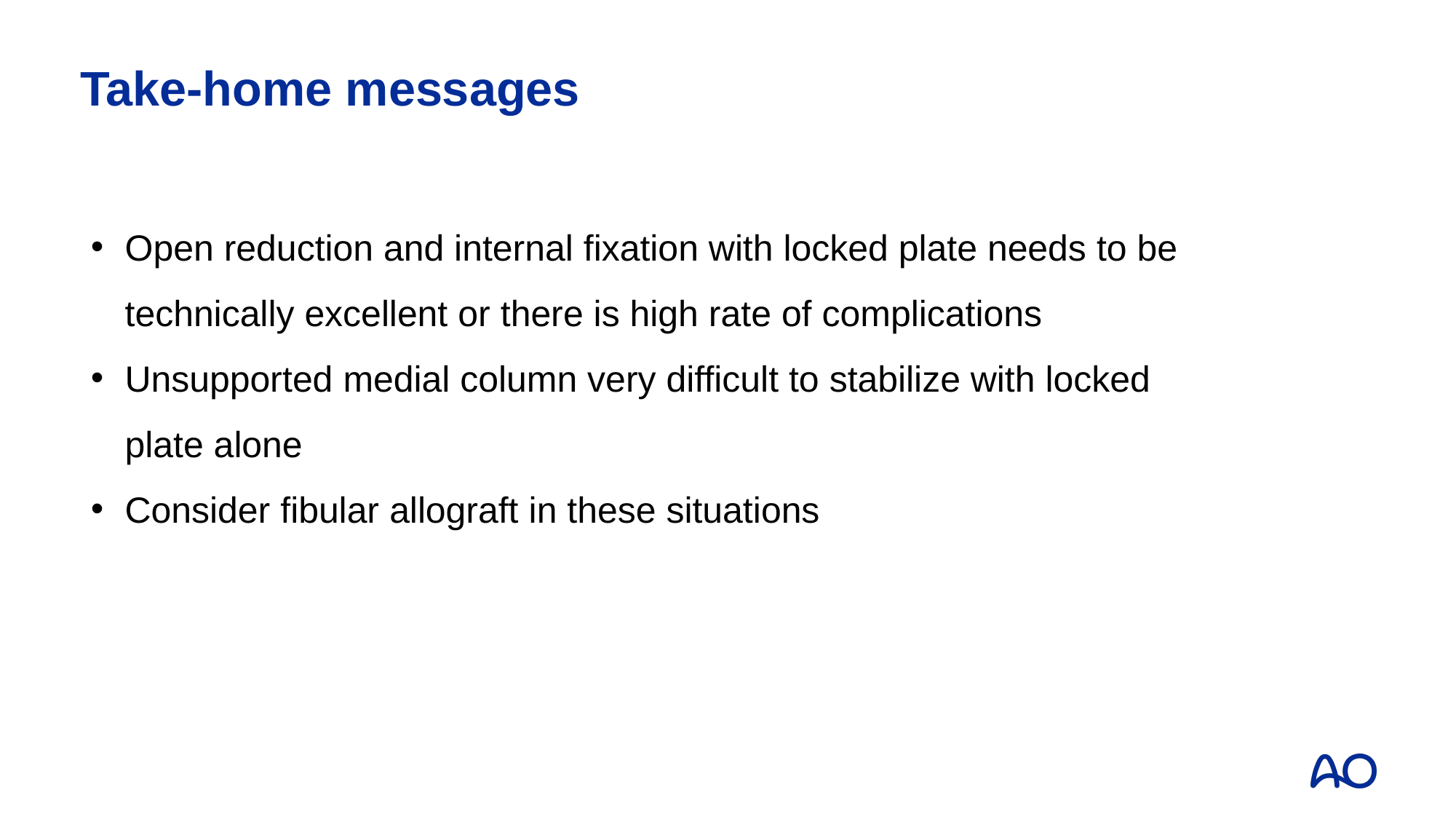

Take-home messages
Open reduction and internal fixation with locked plate needs to be technically excellent or there is high rate of complications
Unsupported medial column very difficult to stabilize with locked plate alone
Consider fibular allograft in these situations